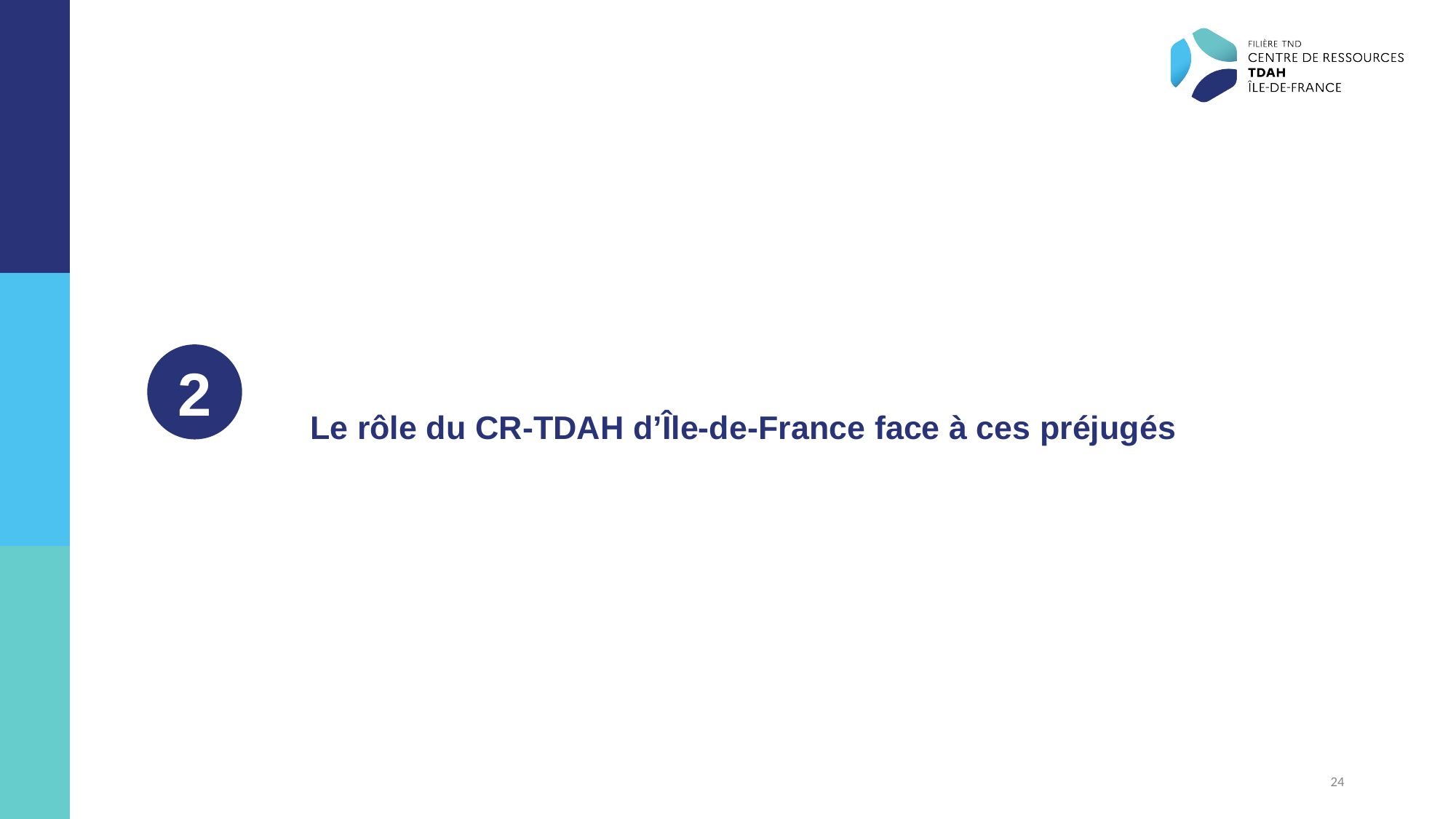

2
# Le rôle du CR-TDAH d’Île-de-France face à ces préjugés

24